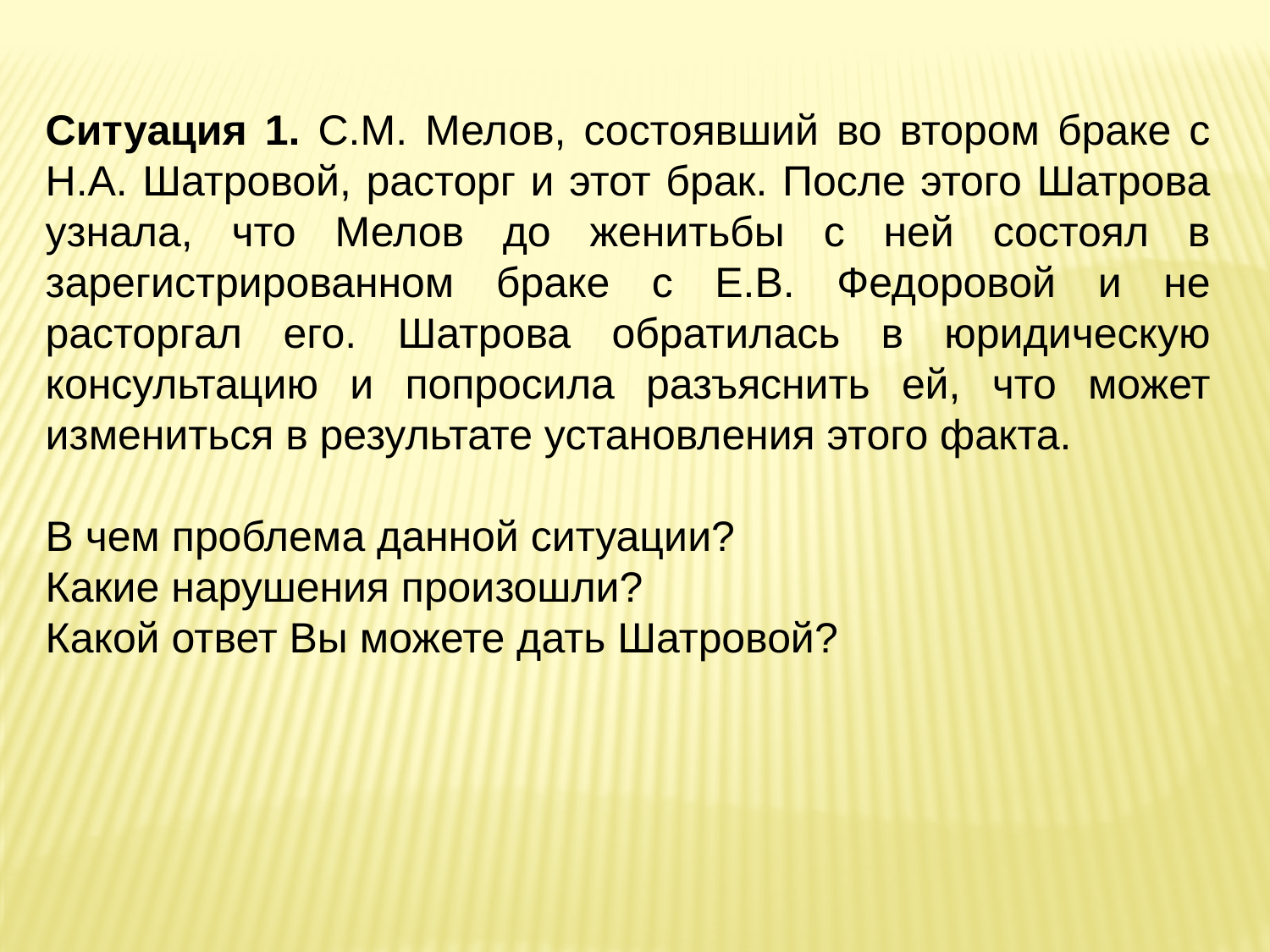

Ситуация 1. С.М. Мелов, состоявший во втором браке с Н.А. Шатровой, расторг и этот брак. После этого Шатрова узнала, что Мелов до женитьбы с ней состоял в зарегистрированном браке с Е.В. Федоровой и не расторгал его. Шатрова обратилась в юридическую консультацию и попросила разъяснить ей, что может измениться в результате установления этого факта.

В чем проблема данной ситуации?
Какие нарушения произошли?
Какой ответ Вы можете дать Шатровой?